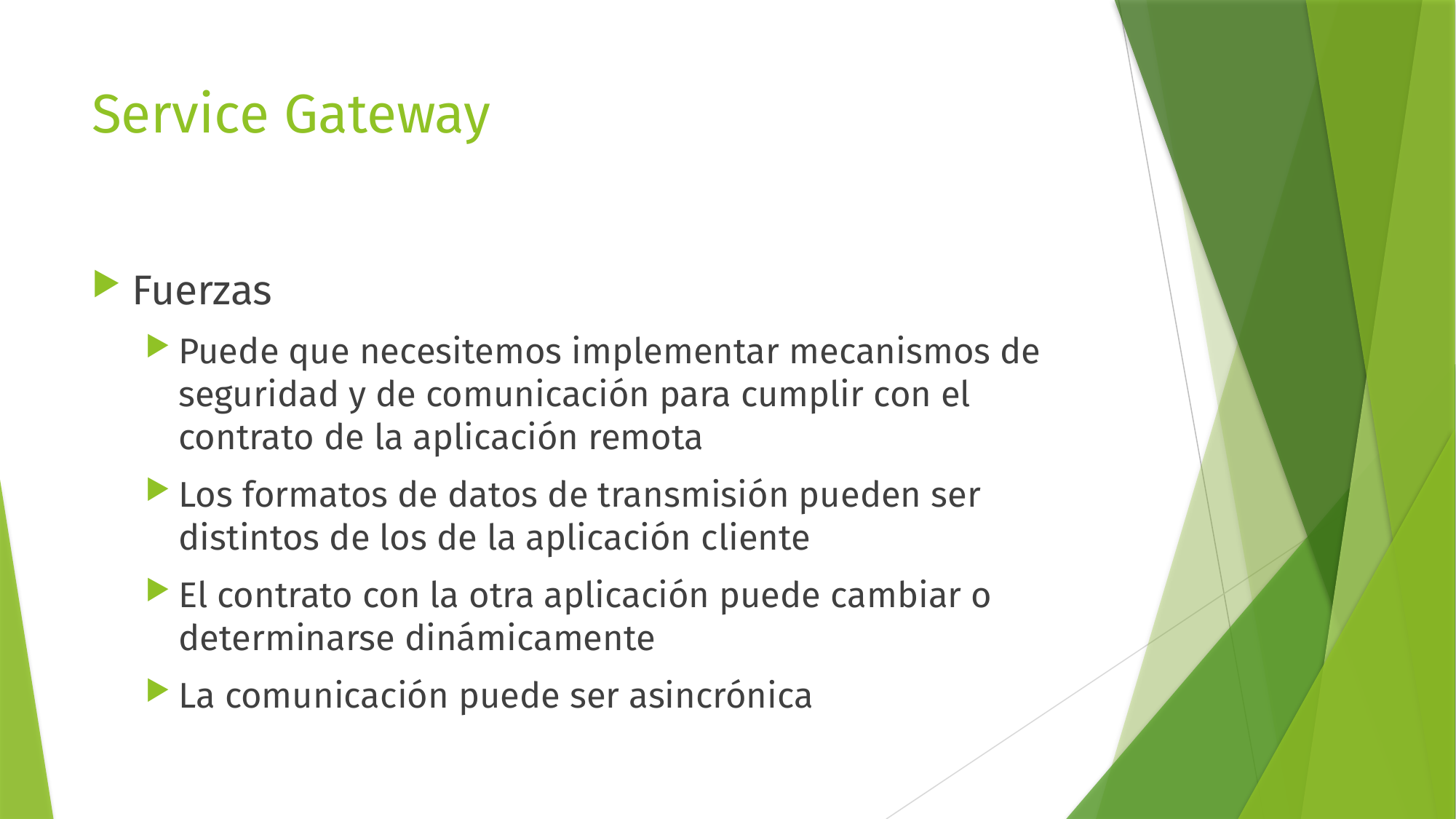

# Service Gateway
Fuerzas
Puede que necesitemos implementar mecanismos de seguridad y de comunicación para cumplir con el contrato de la aplicación remota
Los formatos de datos de transmisión pueden ser distintos de los de la aplicación cliente
El contrato con la otra aplicación puede cambiar o determinarse dinámicamente
La comunicación puede ser asincrónica